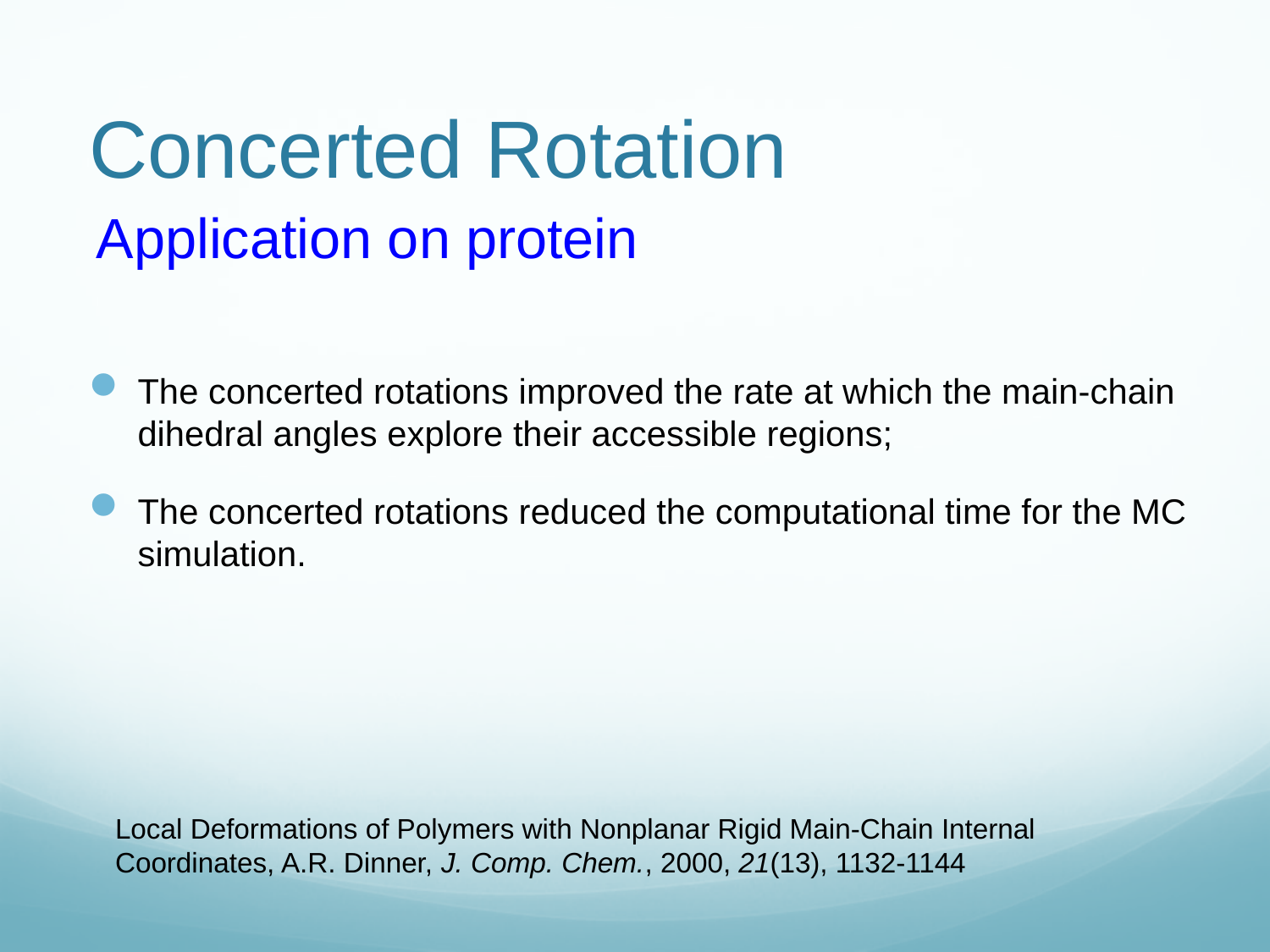

# Concerted Rotation
Application on protein
The concerted rotations improved the rate at which the main-chain dihedral angles explore their accessible regions;
The concerted rotations reduced the computational time for the MC simulation.
Local Deformations of Polymers with Nonplanar Rigid Main-Chain Internal Coordinates, A.R. Dinner, J. Comp. Chem., 2000, 21(13), 1132-1144